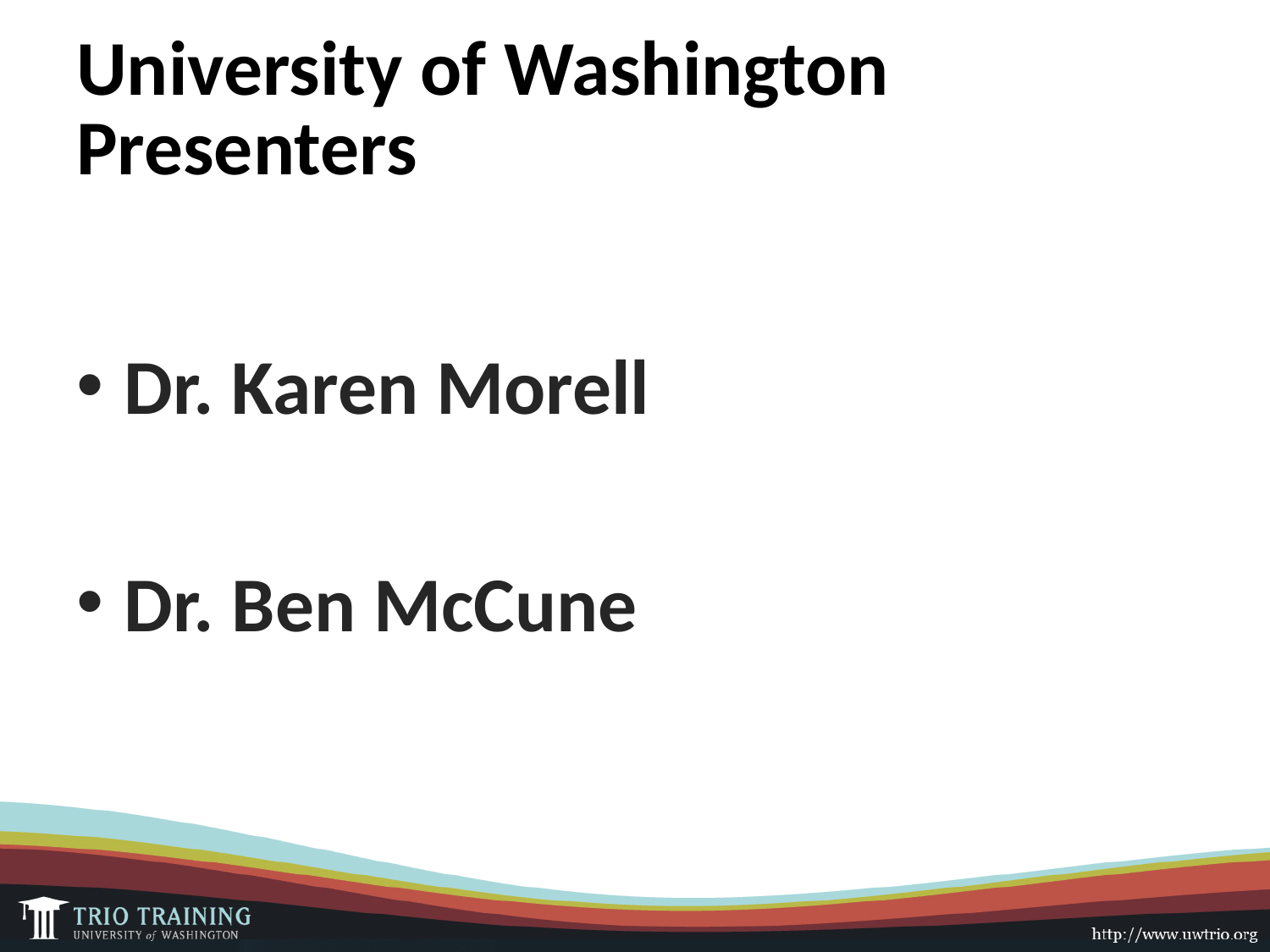

# University of Washington Presenters

Dr. Karen Morell

Dr. Ben McCune